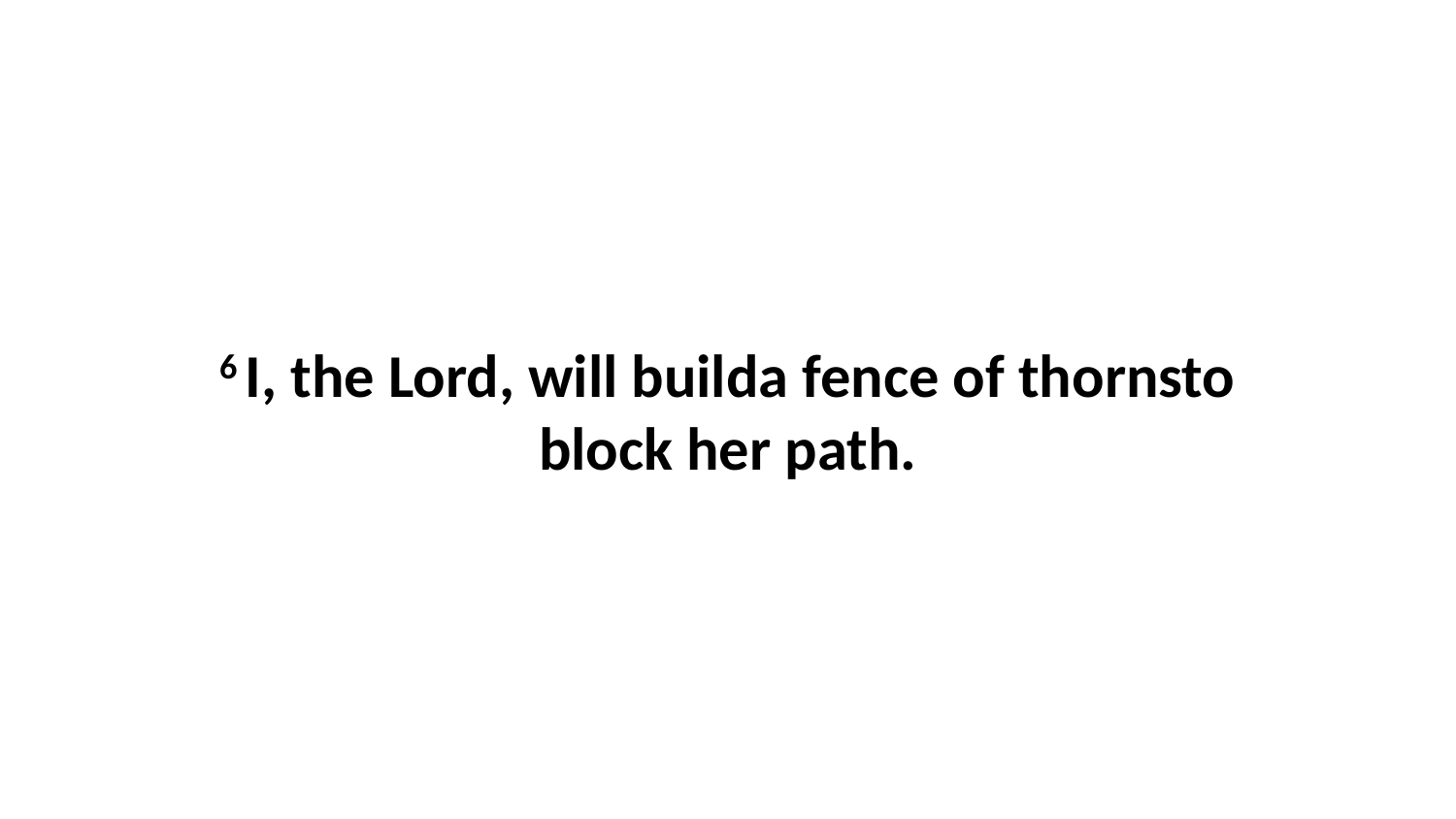

6 I, the Lord, will builda fence of thornsto block her path.